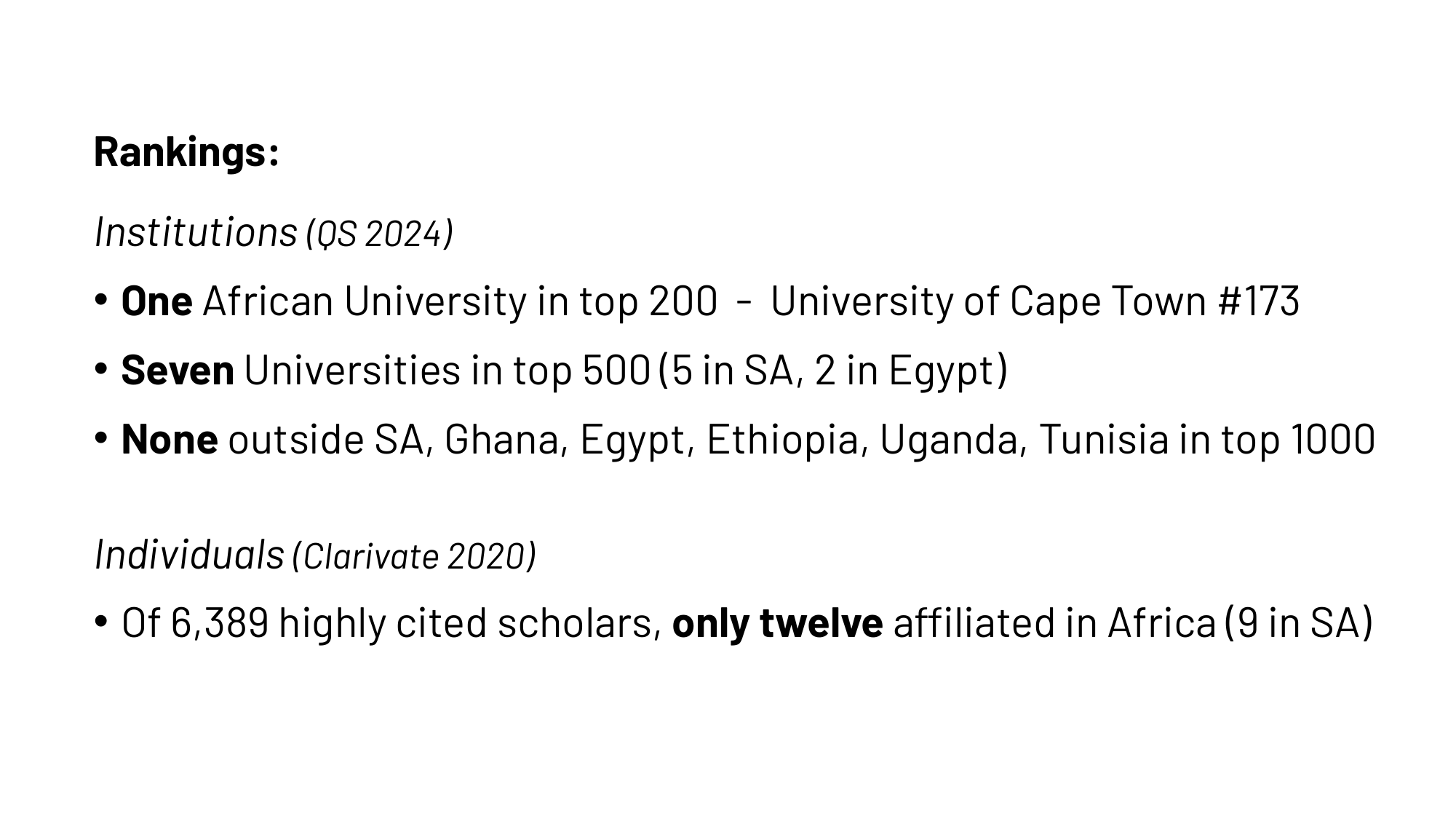

Rankings:
Institutions (QS 2024)
One African University in top 200  -  University of Cape Town #173
Seven Universities in top 500 (5 in SA, 2 in Egypt)
None outside SA, Ghana, Egypt, Ethiopia, Uganda, Tunisia in top 1000
Individuals (Clarivate 2020)
Of 6,389 highly cited scholars, only twelve affiliated in Africa (9 in SA)